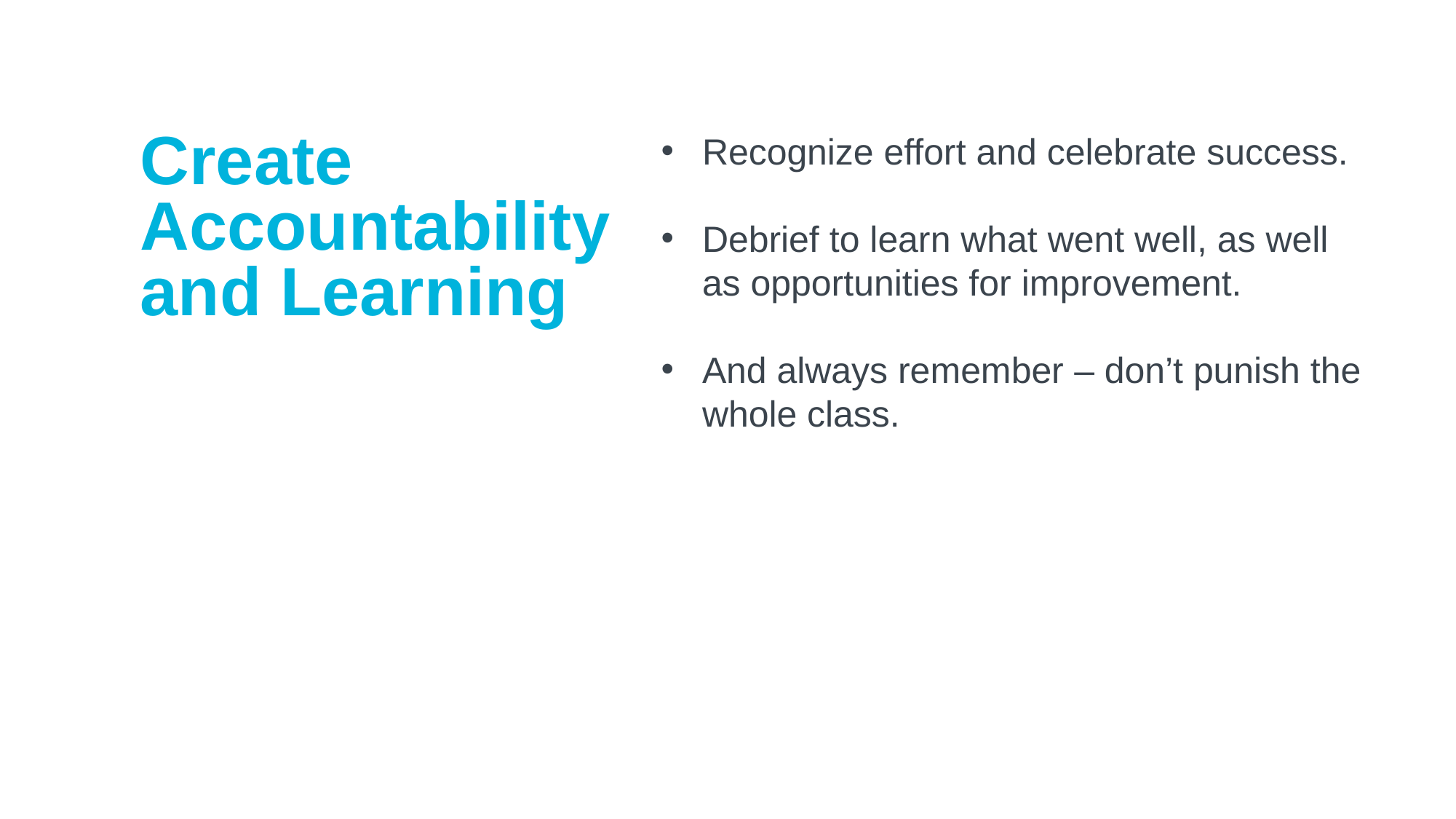

Recognize effort and celebrate success.

Debrief to learn what went well, as well as opportunities for improvement.

And always remember – don’t punish the whole class.

Create Accountability and Learning